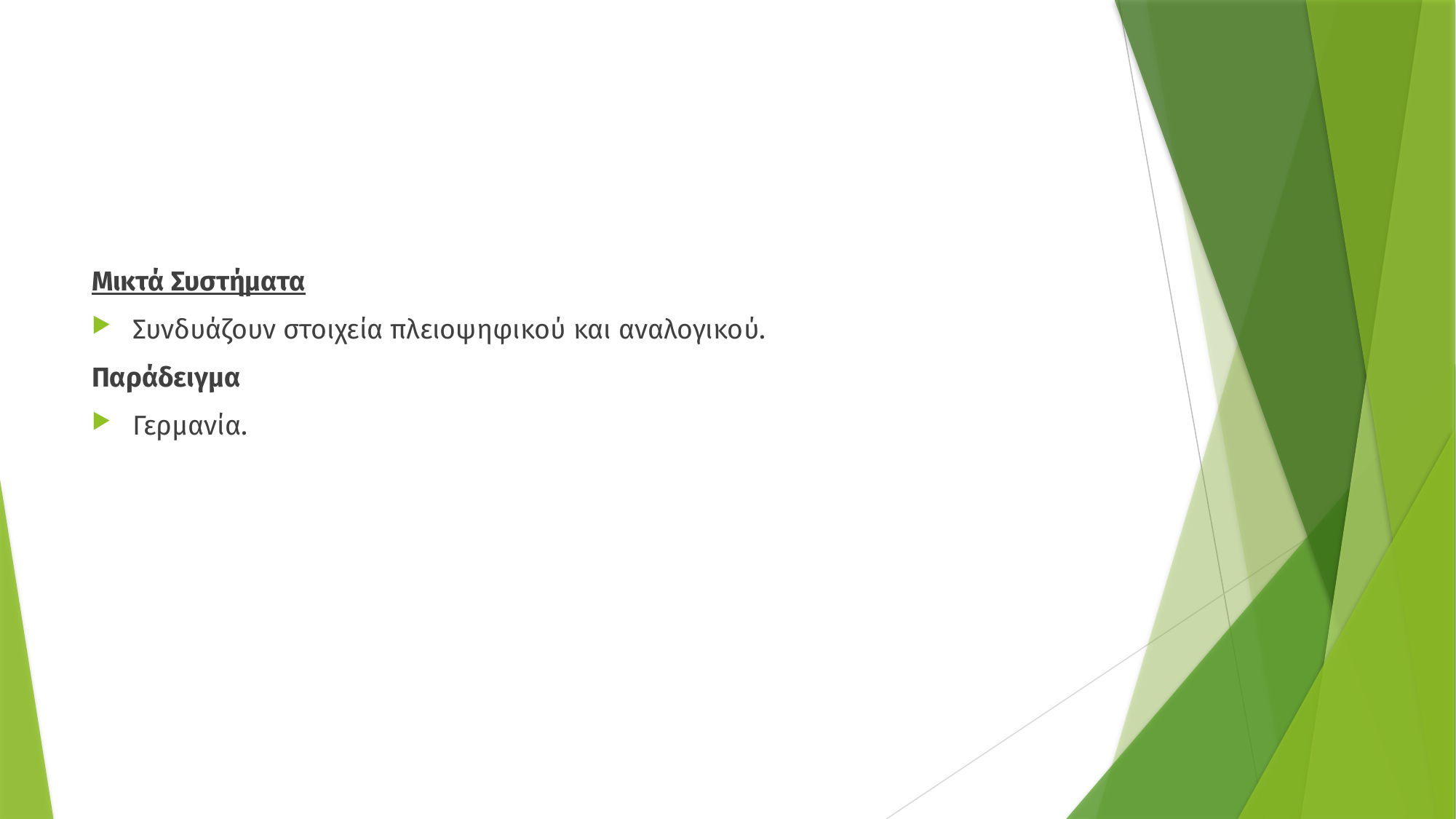

Μικτά Συστήματα
Συνδυάζουν στοιχεία πλειοψηφικού και αναλογικού.
Παράδειγμα
Γερμανία.